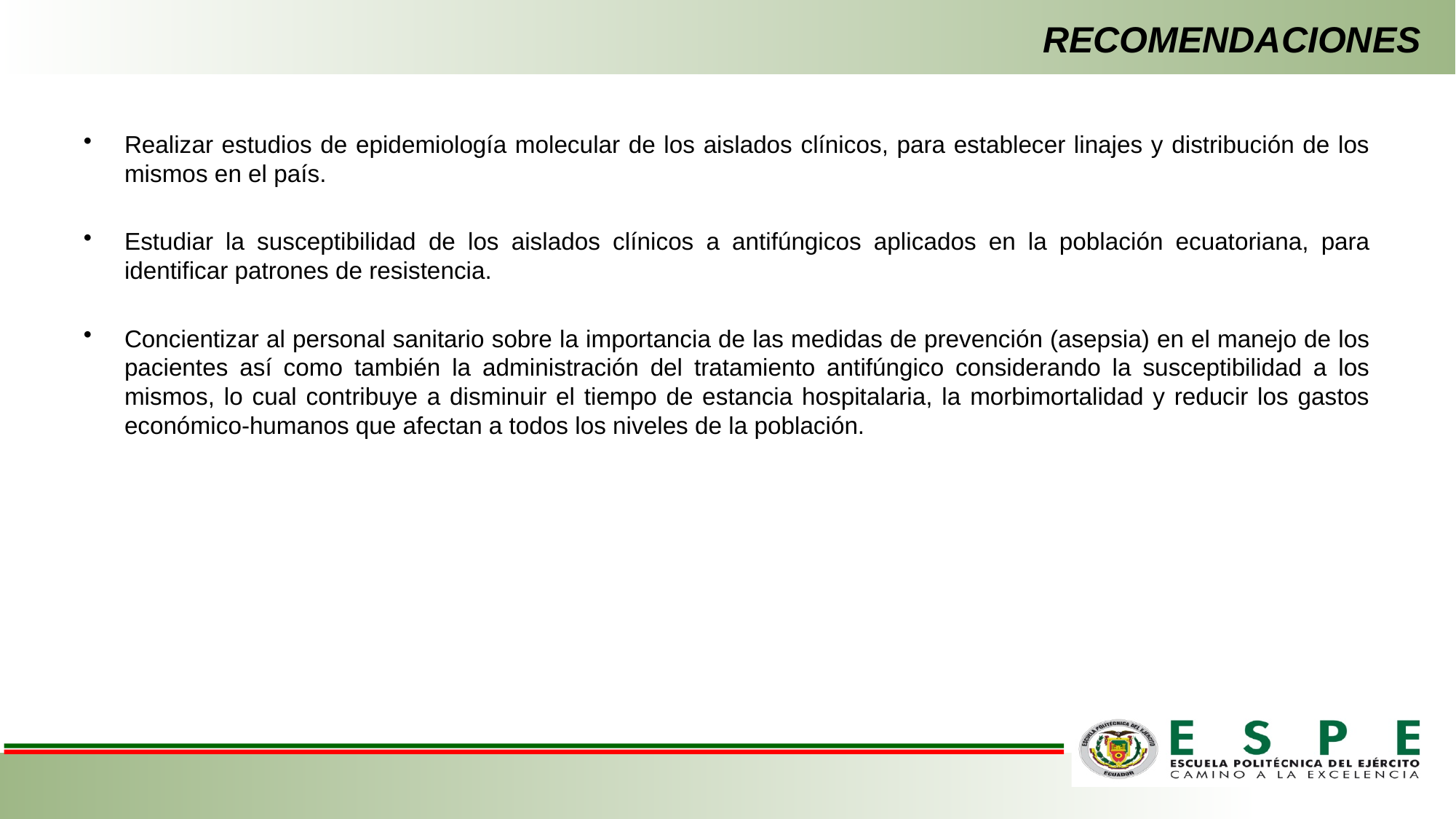

RECOMENDACIONES
Realizar estudios de epidemiología molecular de los aislados clínicos, para establecer linajes y distribución de los mismos en el país.

Estudiar la susceptibilidad de los aislados clínicos a antifúngicos aplicados en la población ecuatoriana, para identificar patrones de resistencia.

Concientizar al personal sanitario sobre la importancia de las medidas de prevención (asepsia) en el manejo de los pacientes así como también la administración del tratamiento antifúngico considerando la susceptibilidad a los mismos, lo cual contribuye a disminuir el tiempo de estancia hospitalaria, la morbimortalidad y reducir los gastos económico-humanos que afectan a todos los niveles de la población.